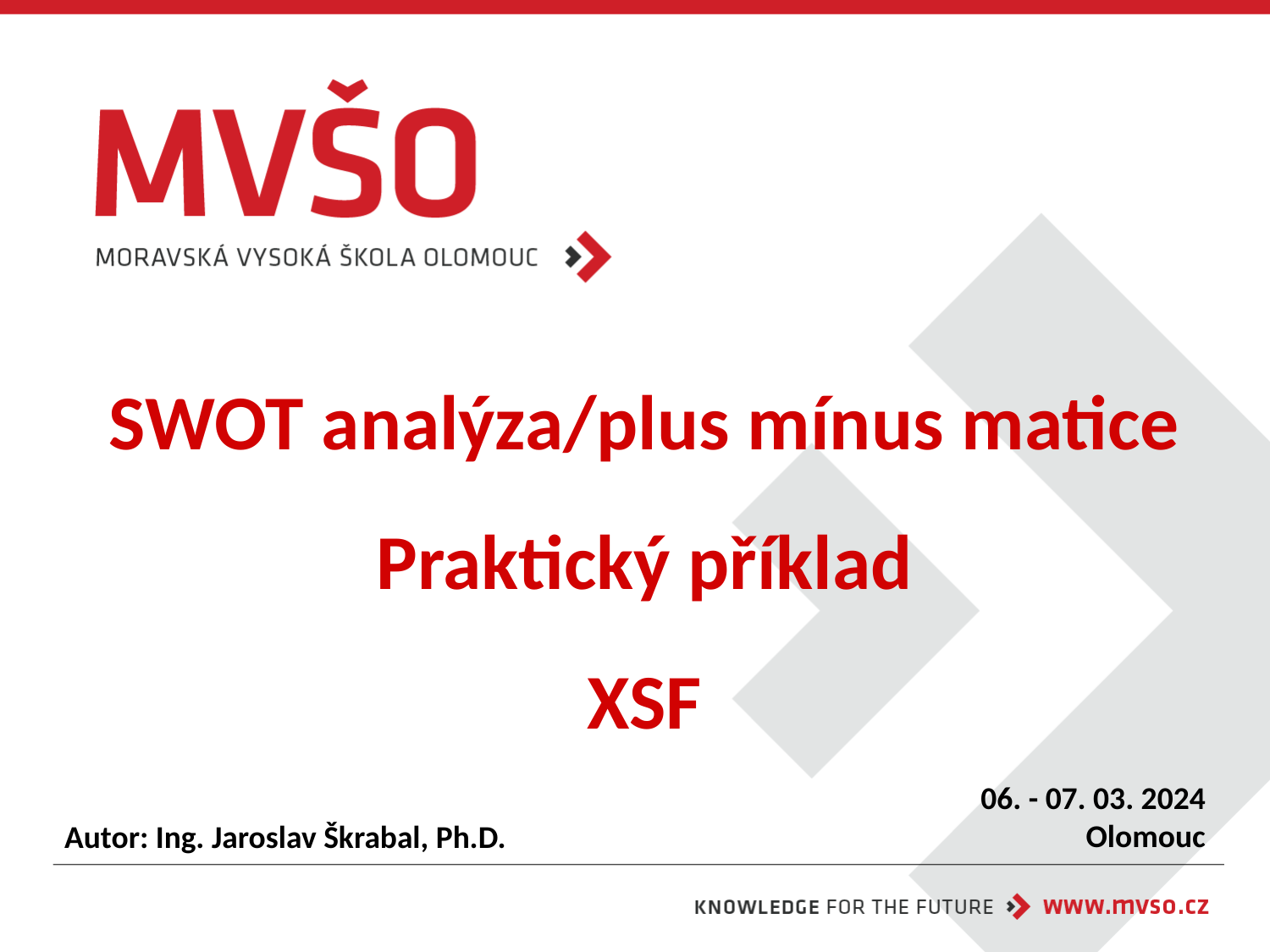

# SWOT analýza/plus mínus matice Praktický příklad XSF
06. - 07. 03. 2024
Olomouc

Autor: Ing. Jaroslav Škrabal, Ph.D.